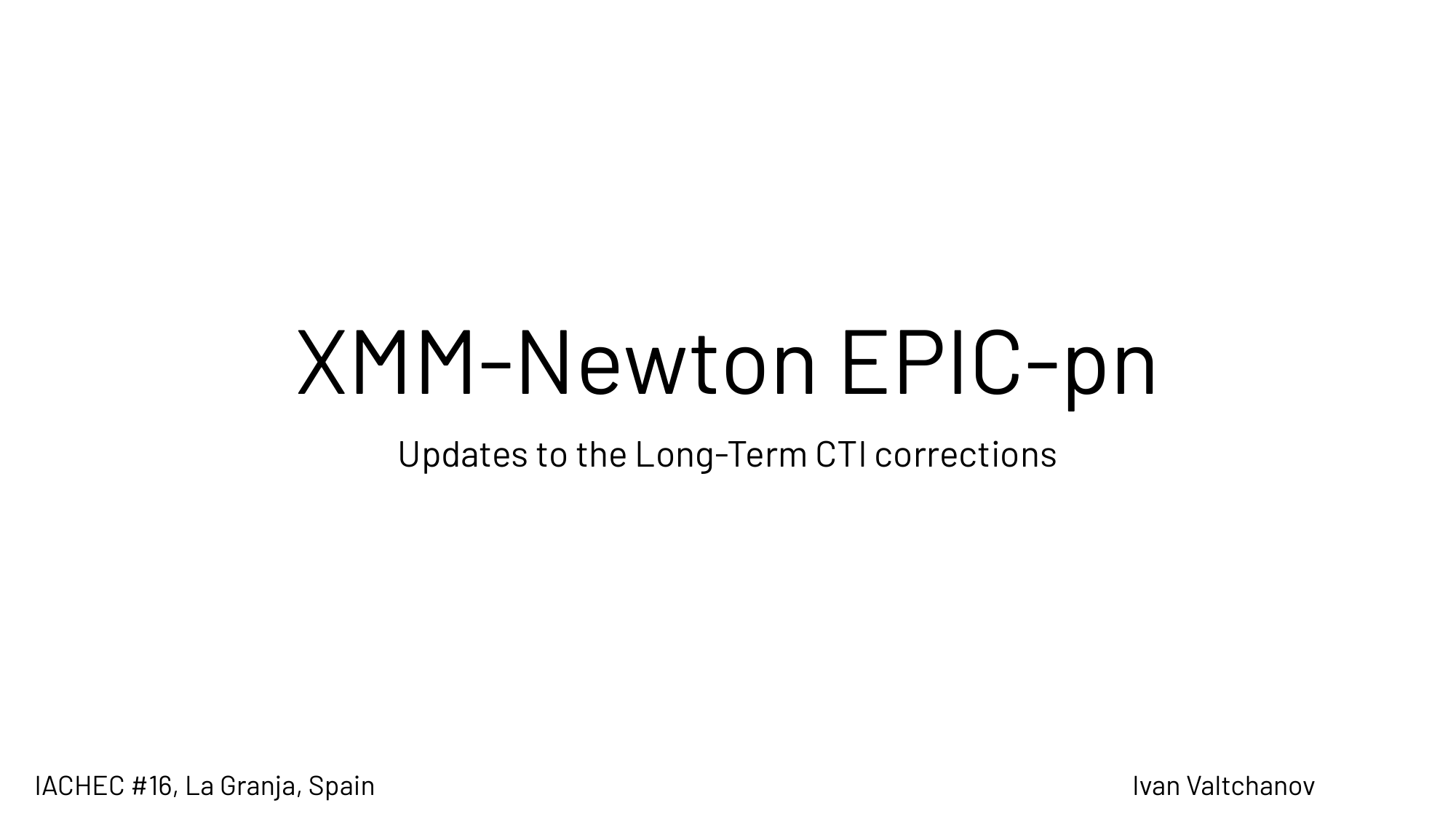

# XMM-Newton EPIC-pn
Updates to the Long-Term CTI corrections
IACHEC #16, La Granja, Spain
Ivan Valtchanov